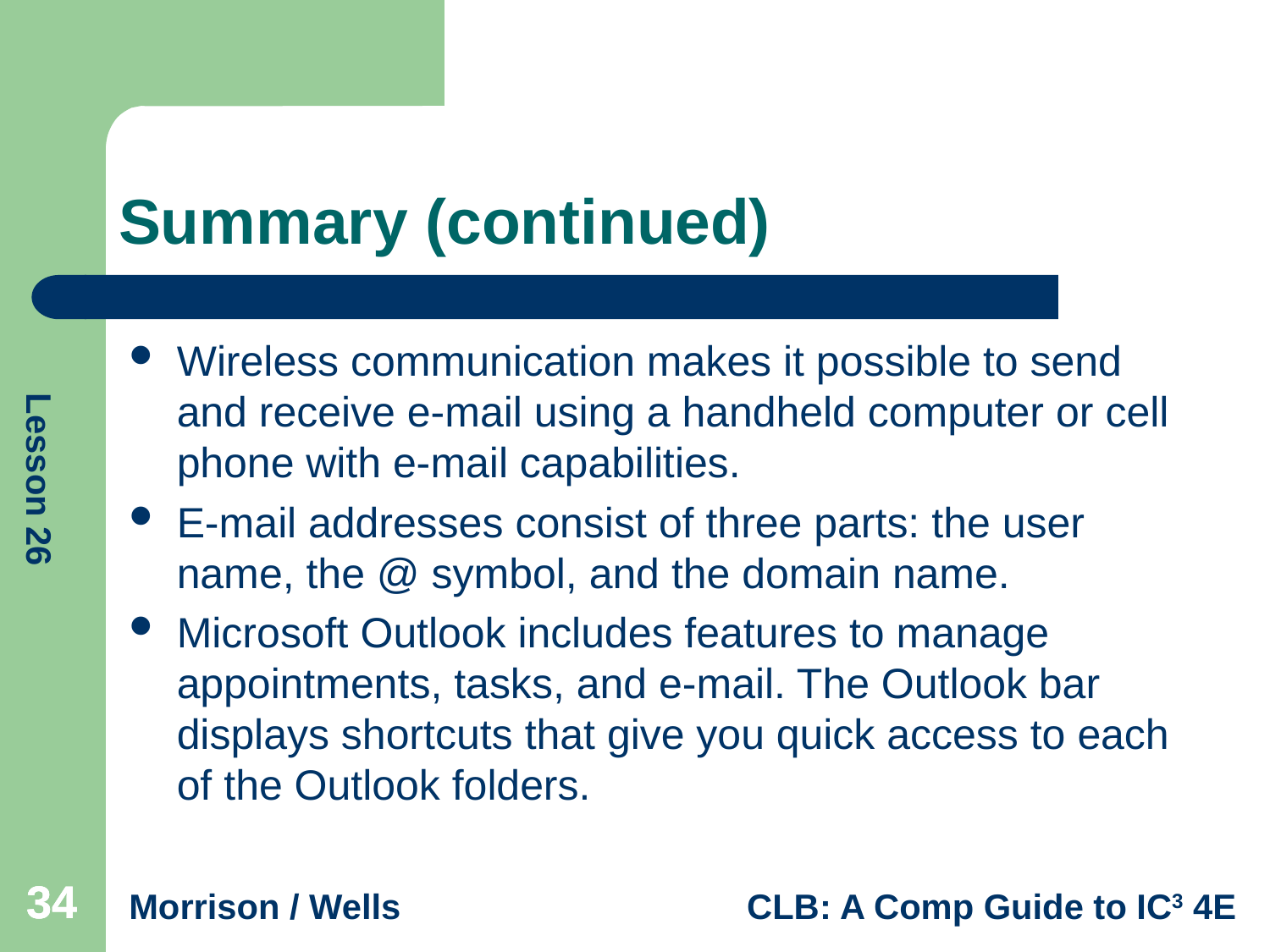

# Summary (continued)
Wireless communication makes it possible to send and receive e-mail using a handheld computer or cell phone with e-mail capabilities.
E-mail addresses consist of three parts: the user name, the @ symbol, and the domain name.
Microsoft Outlook includes features to manage appointments, tasks, and e-mail. The Outlook bar displays shortcuts that give you quick access to each of the Outlook folders.
34
34
34